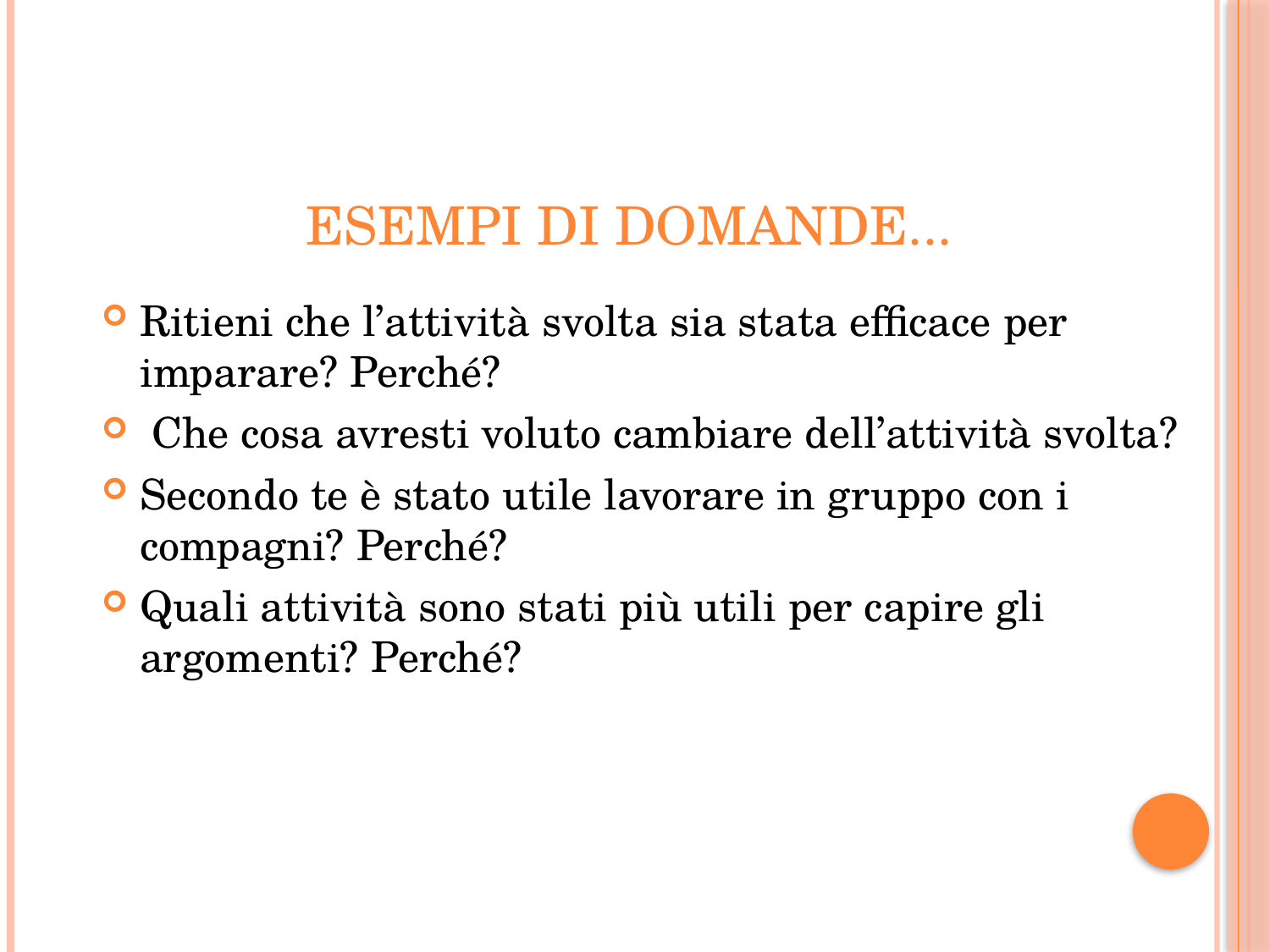

# Esempi di domande...
Ritieni che l’attività svolta sia stata efficace per imparare? Perché?
 Che cosa avresti voluto cambiare dell’attività svolta?
Secondo te è stato utile lavorare in gruppo con i compagni? Perché?
Quali attività sono stati più utili per capire gli argomenti? Perché?